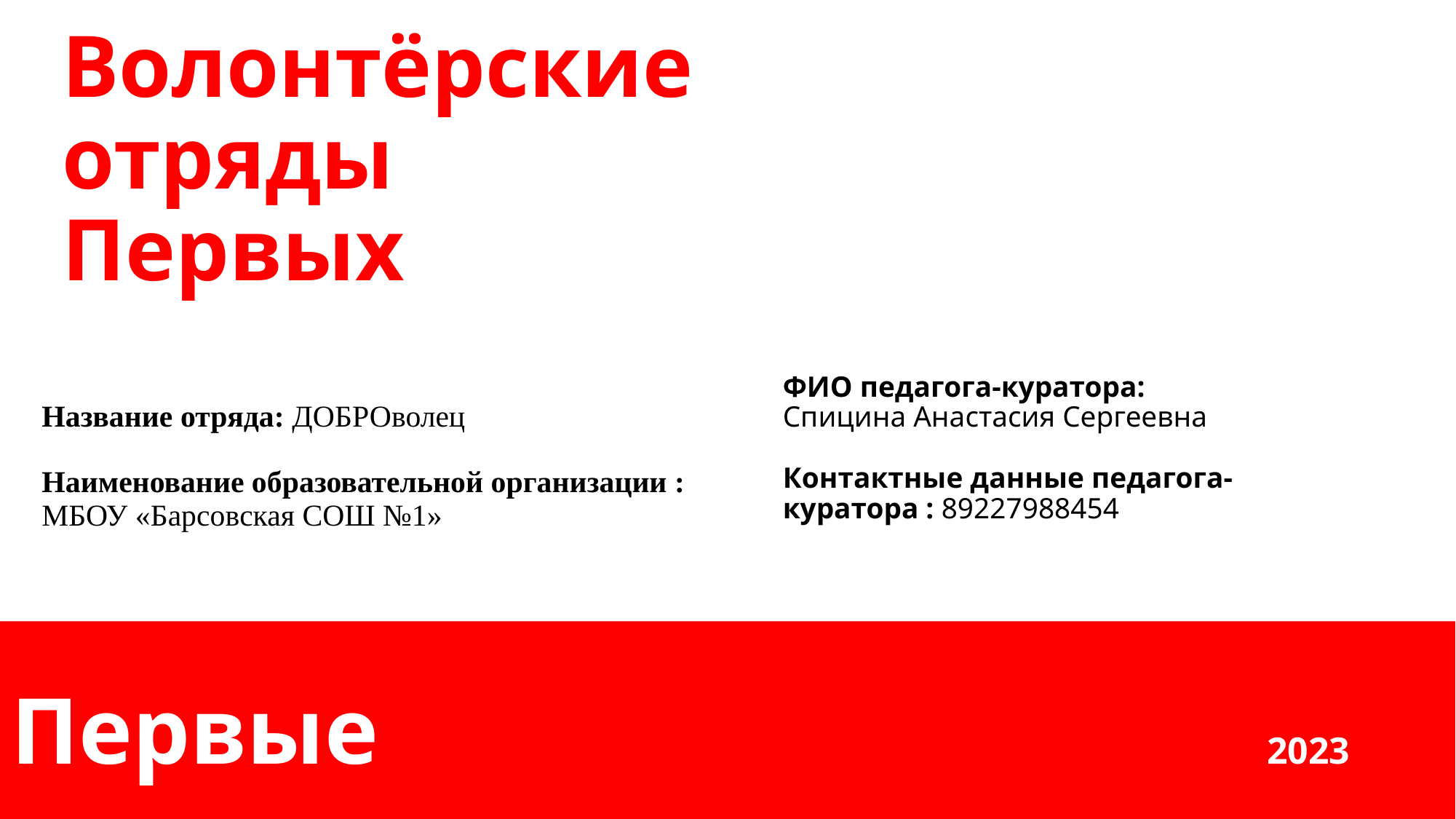

# Волонтёрские отряды Первых

ФИО педагога-куратора:
Спицина Анастасия Сергеевна

Контактные данные педагога-куратора : 89227988454
Название отряда: ДОБРОволец

Наименование образовательной организации : МБОУ «Барсовская СОШ №1»

Первые                                                                                              2023